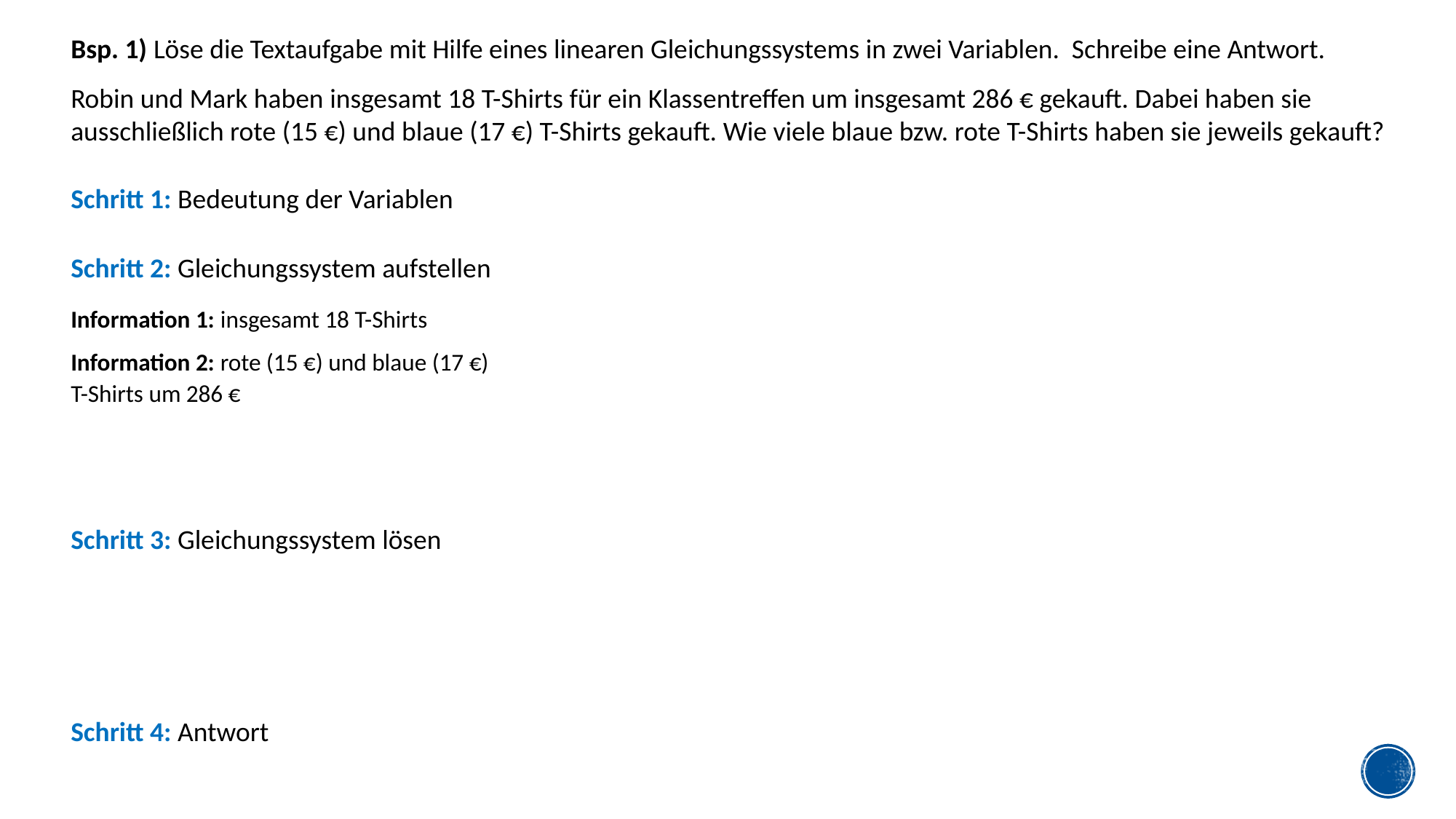

Bsp. 1) Löse die Textaufgabe mit Hilfe eines linearen Gleichungssystems in zwei Variablen.  Schreibe eine Antwort.
Robin und Mark haben insgesamt 18 T-Shirts für ein Klassentreffen um insgesamt 286 € gekauft. Dabei haben sie ausschließlich rote (15 €) und blaue (17 €) T-Shirts gekauft. Wie viele blaue bzw. rote T-Shirts haben sie jeweils gekauft?
Schritt 1: Bedeutung der Variablen
Schritt 2: Gleichungssystem aufstellen
Information 1: insgesamt 18 T-Shirts
Information 2: rote (15 €) und blaue (17 €) T-Shirts um 286 €
Schritt 3: Gleichungssystem lösen
Schritt 4: Antwort